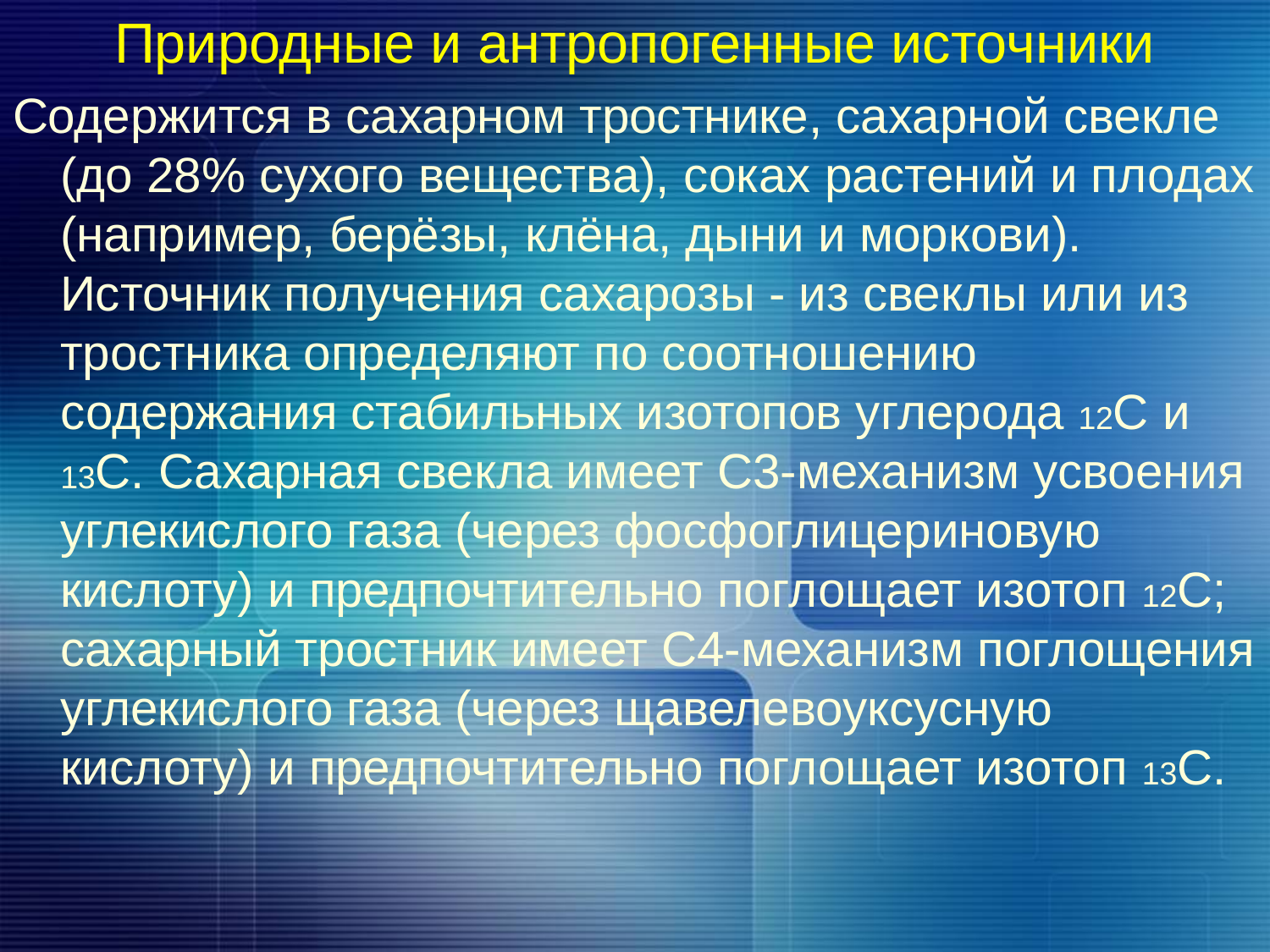

Природные и антропогенные источники
Содержится в сахарном тростнике, сахарной свекле (до 28% сухого вещества), соках растений и плодах (например, берёзы, клёна, дыни и моркови). Источник получения сахарозы - из свеклы или из тростника определяют по соотношению содержания стабильных изотопов углерода 12C и 13C. Сахарная свекла имеет C3-механизм усвоения углекислого газа (через фосфоглицериновую кислоту) и предпочтительно поглощает изотоп 12C; сахарный тростник имеет C4-механизм поглощения углекислого газа (через щавелевоуксусную кислоту) и предпочтительно поглощает изотоп 13C.